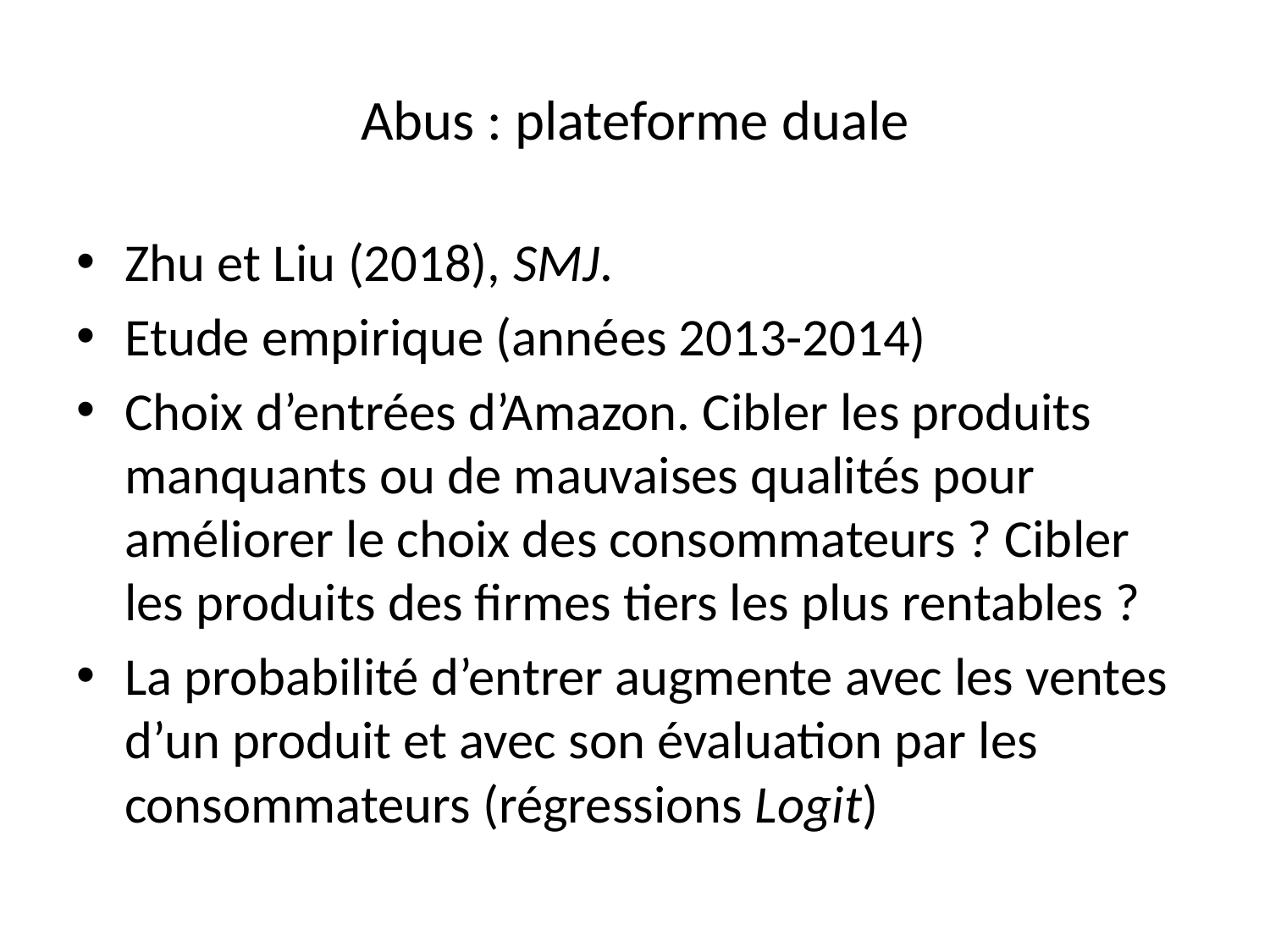

# Abus : plateforme duale
Zhu et Liu (2018), SMJ.
Etude empirique (années 2013-2014)
Choix d’entrées d’Amazon. Cibler les produits manquants ou de mauvaises qualités pour améliorer le choix des consommateurs ? Cibler les produits des firmes tiers les plus rentables ?
La probabilité d’entrer augmente avec les ventes d’un produit et avec son évaluation par les consommateurs (régressions Logit)